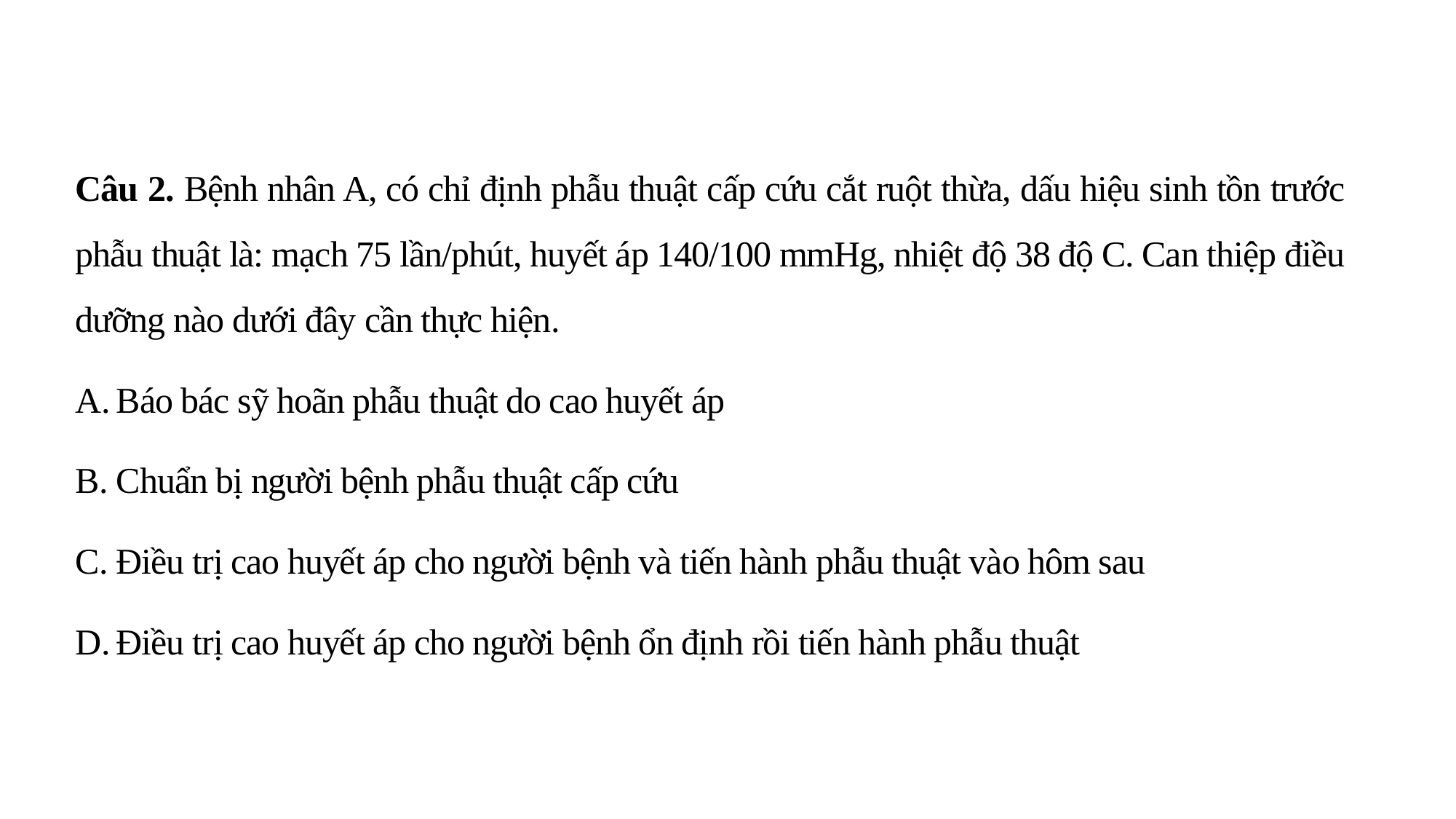

Câu 2. Bệnh nhân A, có chỉ định phẫu thuật cấp cứu cắt ruột thừa, dấu hiệu sinh tồn trước phẫu thuật là: mạch 75 lần/phút, huyết áp 140/100 mmHg, nhiệt độ 38 độ C. Can thiệp điều dưỡng nào dưới đây cần thực hiện.
Báo bác sỹ hoãn phẫu thuật do cao huyết áp
Chuẩn bị người bệnh phẫu thuật cấp cứu
Điều trị cao huyết áp cho người bệnh và tiến hành phẫu thuật vào hôm sau
Điều trị cao huyết áp cho người bệnh ổn định rồi tiến hành phẫu thuật